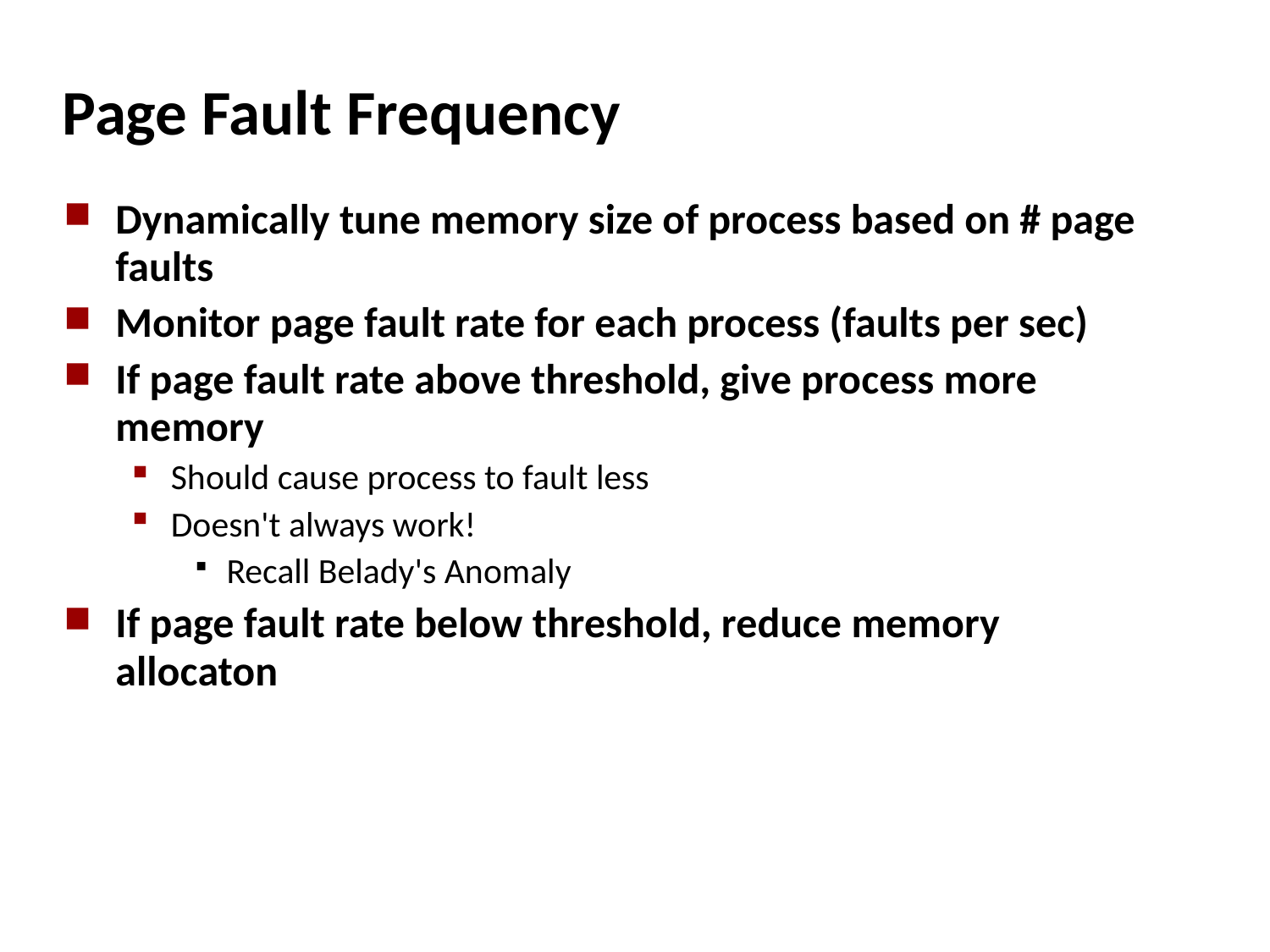

# Page Fault Frequency
Dynamically tune memory size of process based on # page faults
Monitor page fault rate for each process (faults per sec)‏
If page fault rate above threshold, give process more memory
Should cause process to fault less
Doesn't always work!
Recall Belady's Anomaly
If page fault rate below threshold, reduce memory allocaton